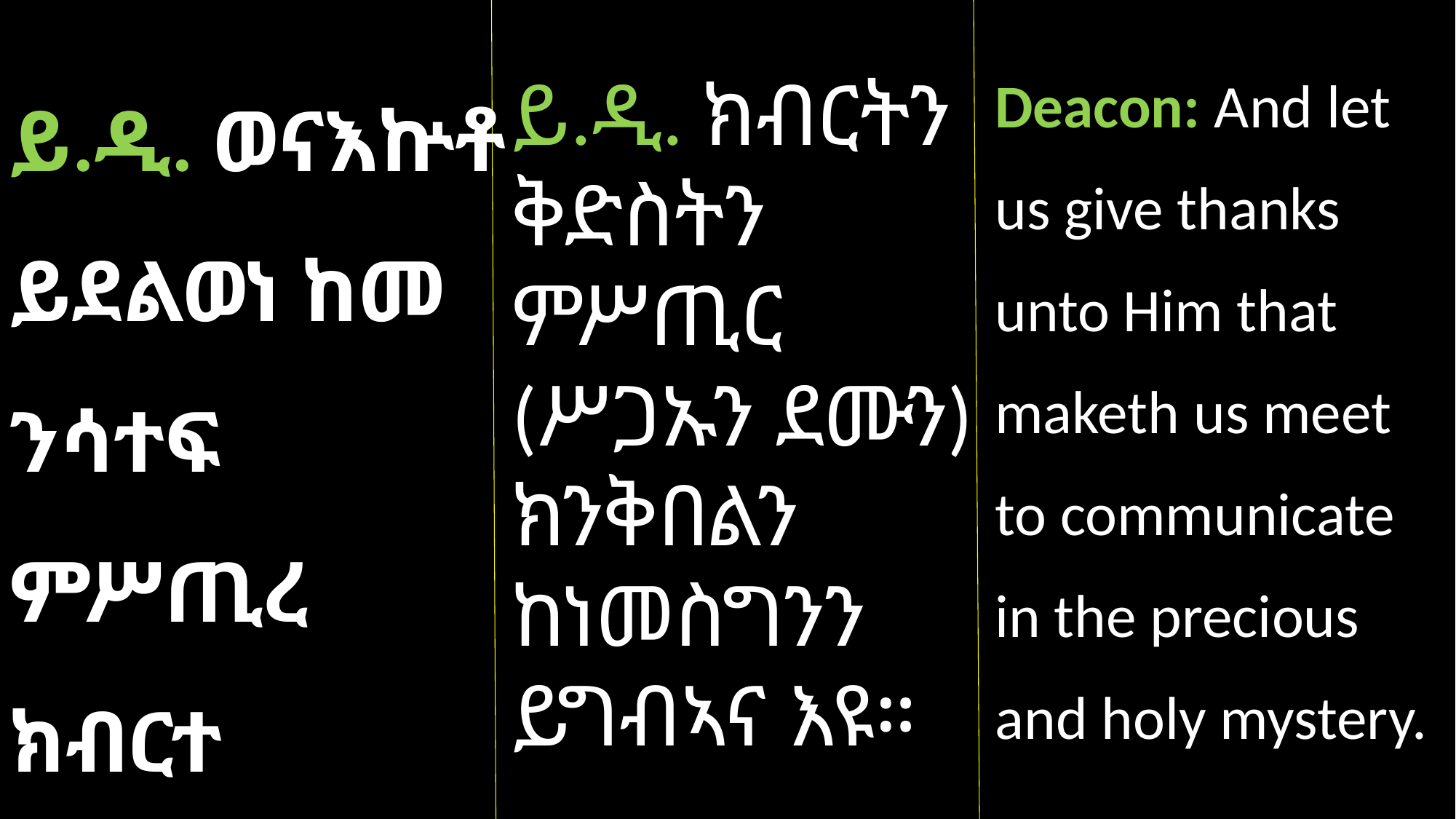

ይ.ዲ. ወናእኵቶ ይደልወነ ከመ ንሳተፍ ምሥጢረ ክብርተ ወቅድስተ
Deacon: And let us give thanks unto Him that maketh us meet to communicate in the precious and holy mystery.
ይ.ዲ. ክብርትን ቅድስትን ምሥጢር (ሥጋኡን ደሙን) ክንቅበልን ከነመስግንን ይግብኣና እዩ።